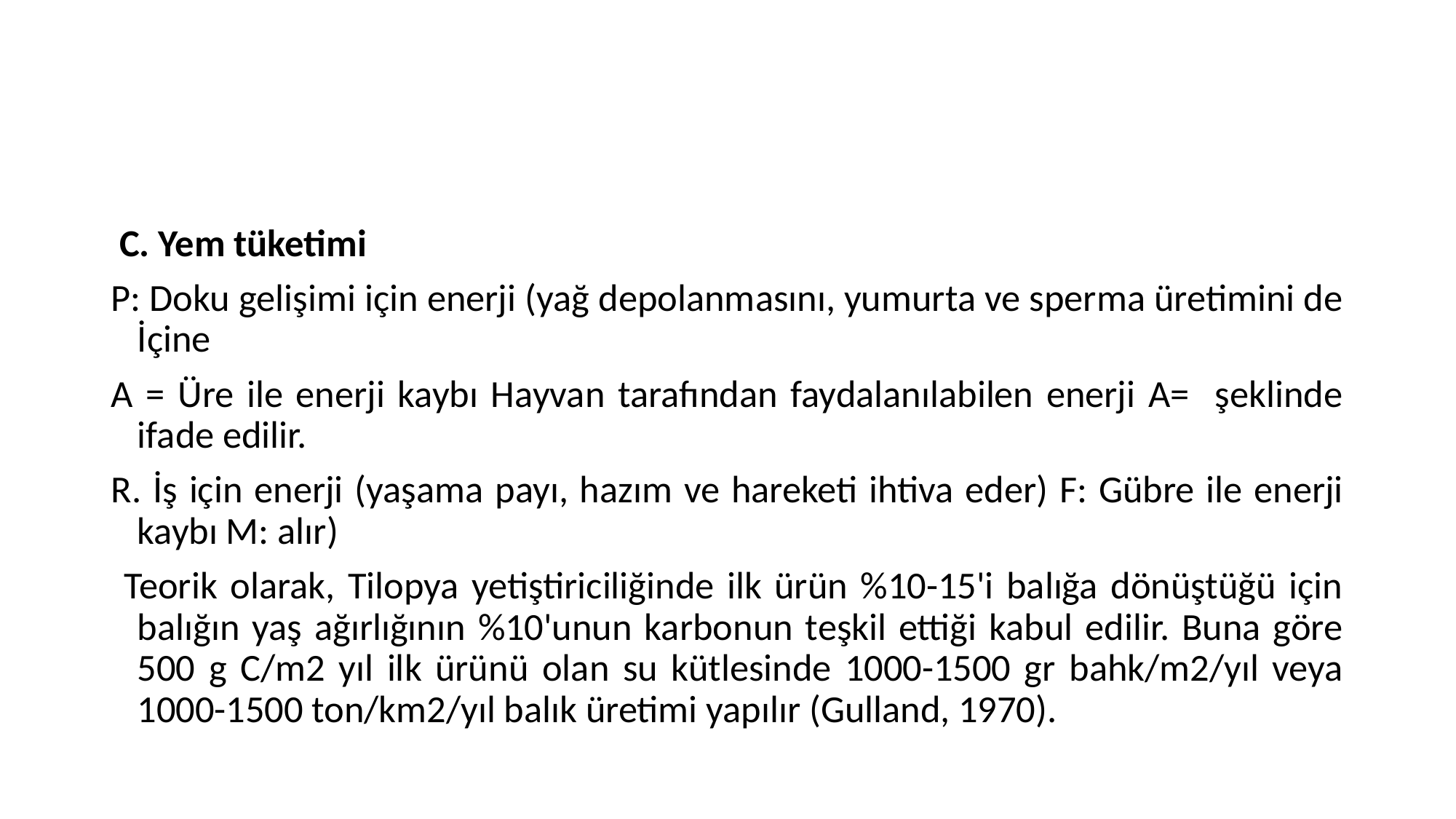

#
 C. Yem tüketimi
P: Doku gelişimi için enerji (yağ depolanmasını, yumurta ve sperma üretimini de İçine
A = Üre ile enerji kaybı Hayvan tarafından faydalanılabilen enerji A=  şeklinde ifade edilir.
R. İş için enerji (yaşama payı, hazım ve hareketi ihtiva eder) F: Gübre ile enerji kaybı M: alır)
 Teorik olarak, Tilopya yetiştiriciliğinde ilk ürün %10-15'i balığa dönüştüğü için balığın yaş ağırlığının %10'unun karbonun teşkil ettiği kabul edilir. Buna göre 500 g C/m2 yıl ilk ürünü olan su kütlesinde 1000-1500 gr bahk/m2/yıl veya 1000-1500 ton/km2/yıl balık üretimi yapılır (Gulland, 1970).